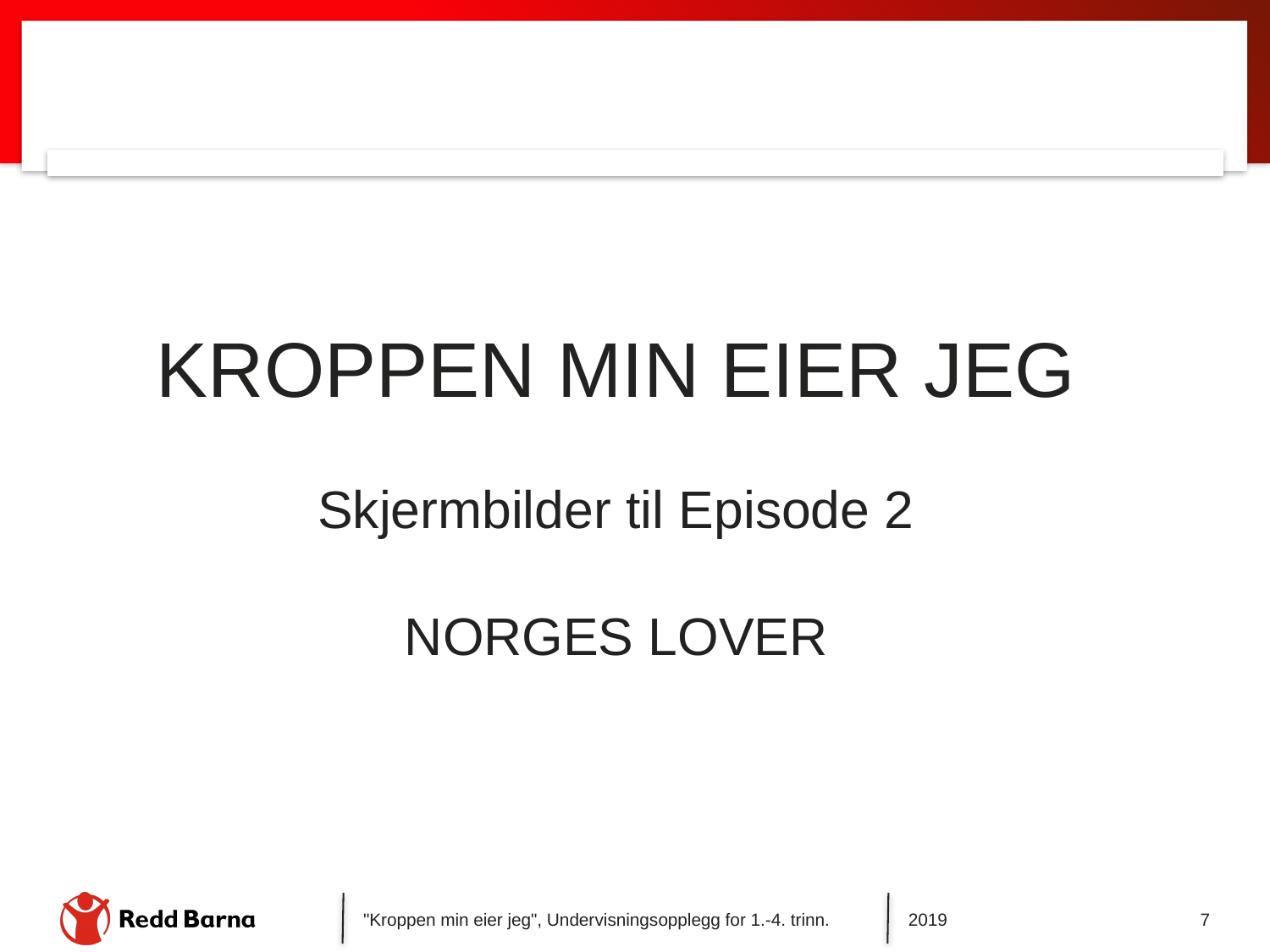

KROPPEN MIN EIER JEG

Skjermbilder til Episode 2

NORGES LOVER

"Kroppen min eier jeg", Undervisningsopplegg for 1.-4. trinn.
2019
7